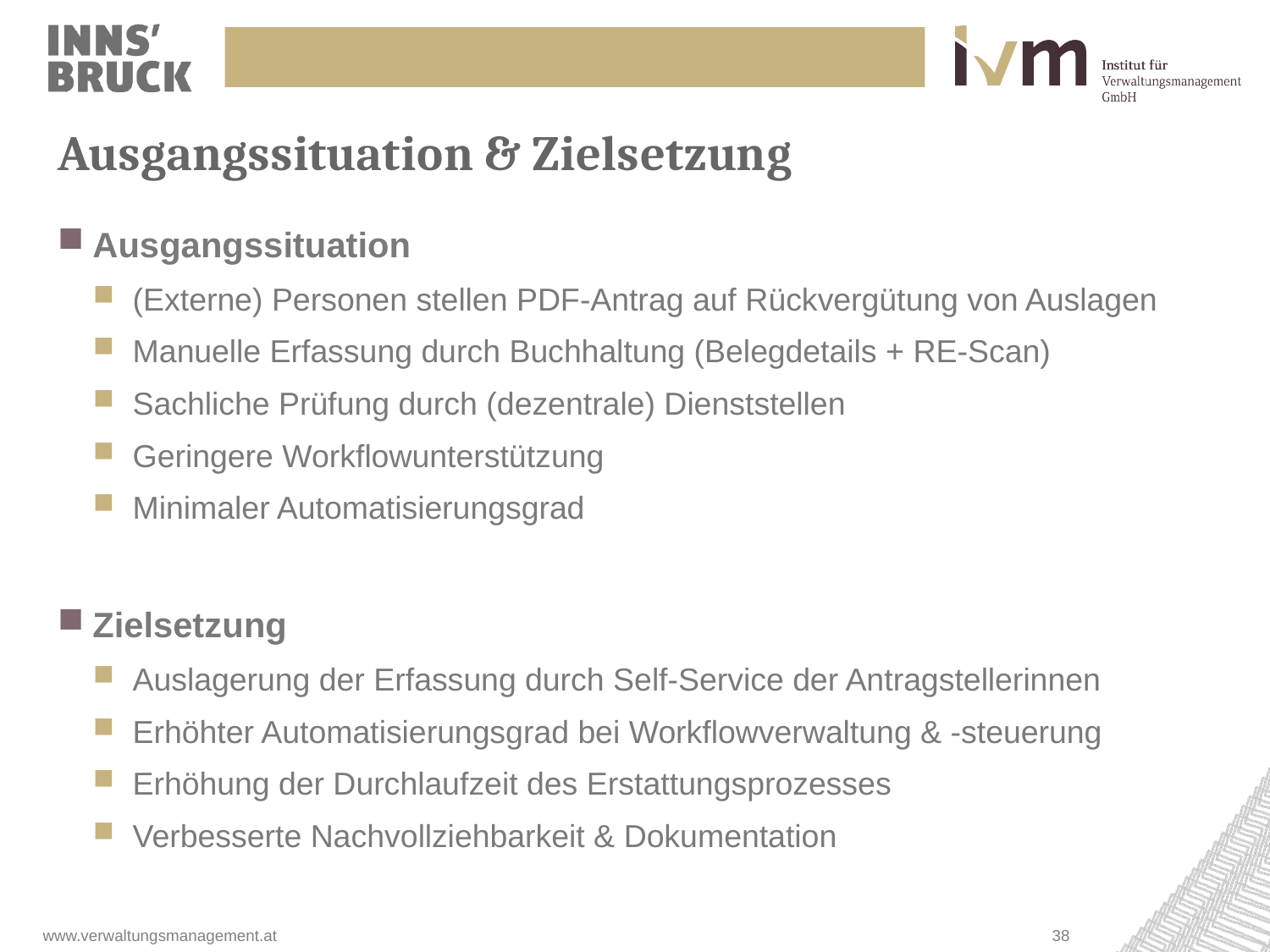

# Ausgangssituation & Zielsetzung
Ausgangssituation
(Externe) Personen stellen PDF-Antrag auf Rückvergütung von Auslagen
Manuelle Erfassung durch Buchhaltung (Belegdetails + RE-Scan)
Sachliche Prüfung durch (dezentrale) Dienststellen
Geringere Workflowunterstützung
Minimaler Automatisierungsgrad

Zielsetzung
Auslagerung der Erfassung durch Self-Service der Antragstellerinnen
Erhöhter Automatisierungsgrad bei Workflowverwaltung & -steuerung
Erhöhung der Durchlaufzeit des Erstattungsprozesses
Verbesserte Nachvollziehbarkeit & Dokumentation